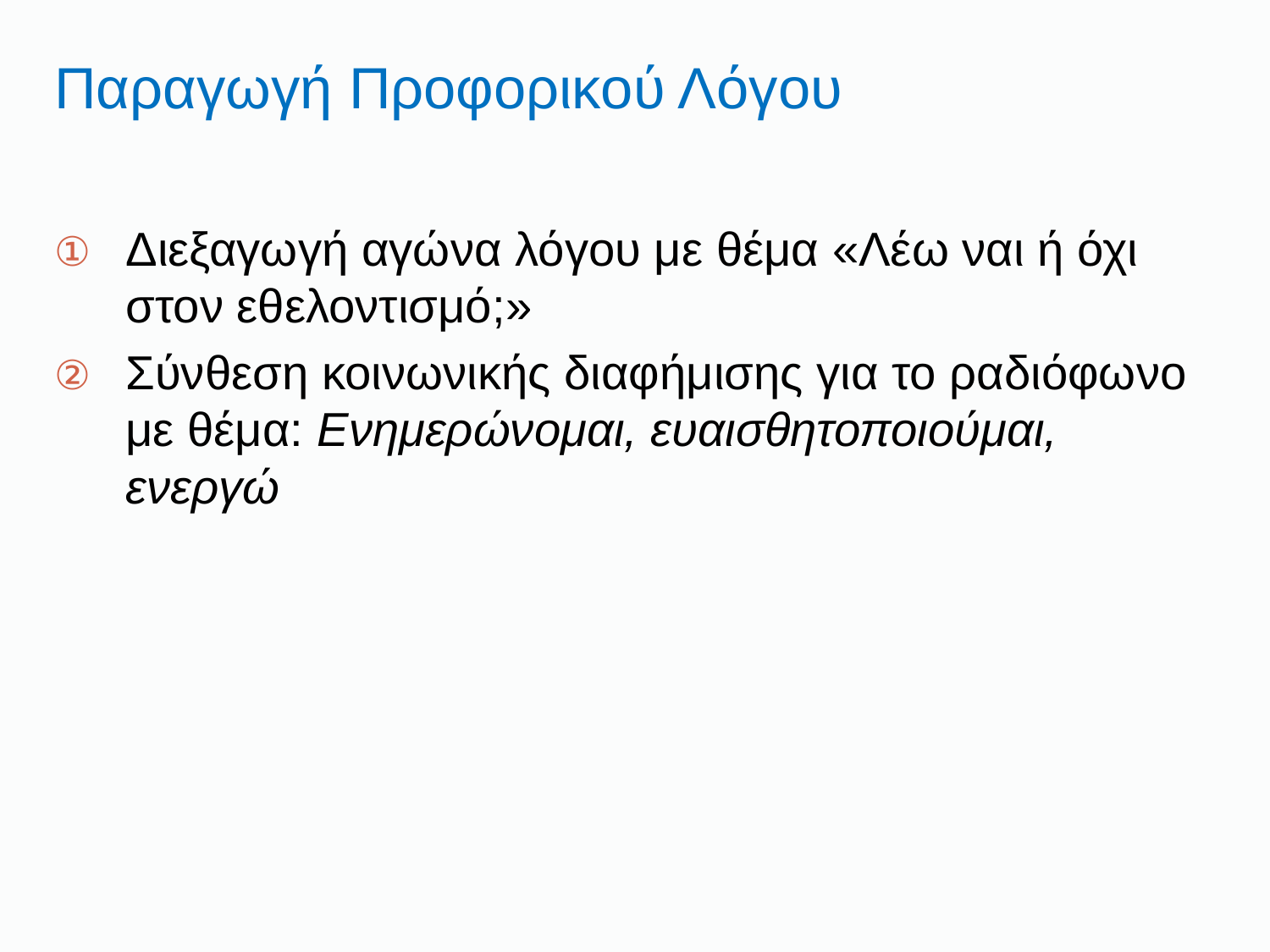

# Παραγωγή Προφορικού Λόγου
Διεξαγωγή αγώνα λόγου με θέμα «Λέω ναι ή όχι στον εθελοντισμό;»
Σύνθεση κοινωνικής διαφήμισης για το ραδιόφωνο με θέμα: Ενημερώνομαι, ευαισθητοποιούμαι, ενεργώ